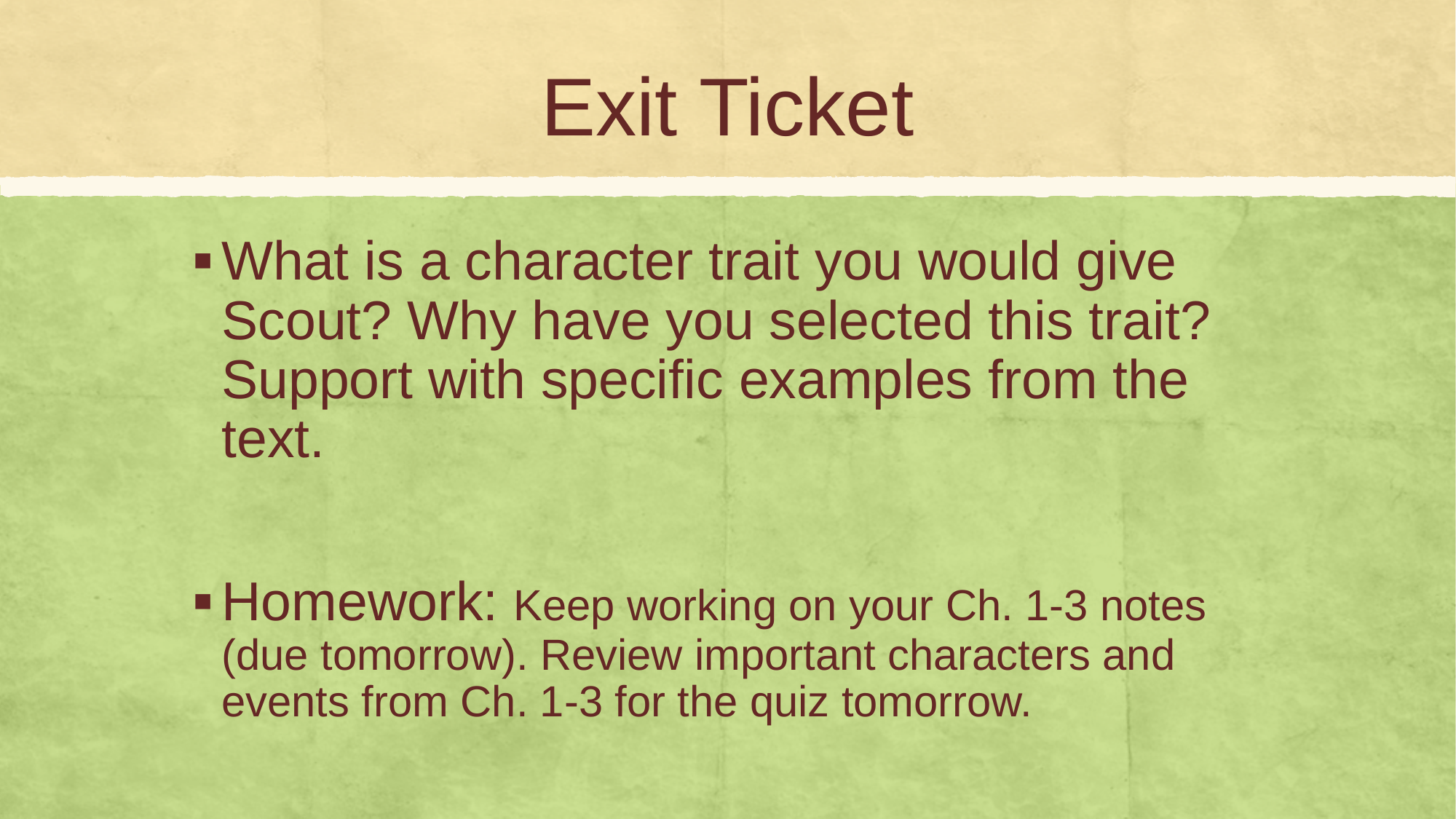

# Exit Ticket
What is a character trait you would give Scout? Why have you selected this trait? Support with specific examples from the text.

Homework: Keep working on your Ch. 1-3 notes (due tomorrow). Review important characters and events from Ch. 1-3 for the quiz tomorrow.